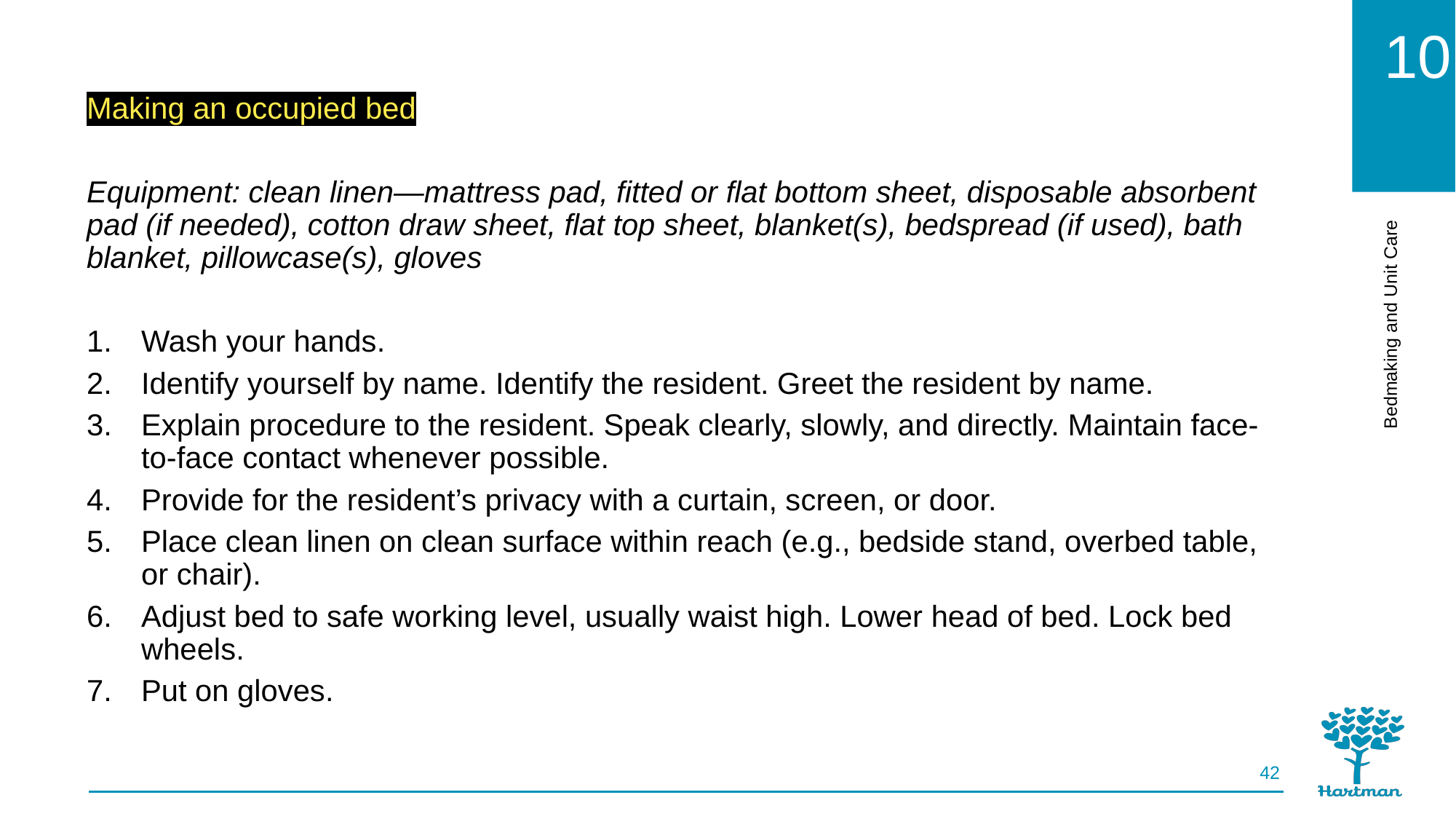

Making an occupied bed

Equipment: clean linen—mattress pad, fitted or flat bottom sheet, disposable absorbent pad (if needed), cotton draw sheet, flat top sheet, blanket(s), bedspread (if used), bath blanket, pillowcase(s), gloves

Wash your hands.
Identify yourself by name. Identify the resident. Greet the resident by name.
Explain procedure to the resident. Speak clearly, slowly, and directly. Maintain face-to-face contact whenever possible.
Provide for the resident’s privacy with a curtain, screen, or door.
Place clean linen on clean surface within reach (e.g., bedside stand, overbed table, or chair).
Adjust bed to safe working level, usually waist high. Lower head of bed. Lock bed wheels.
Put on gloves.

42